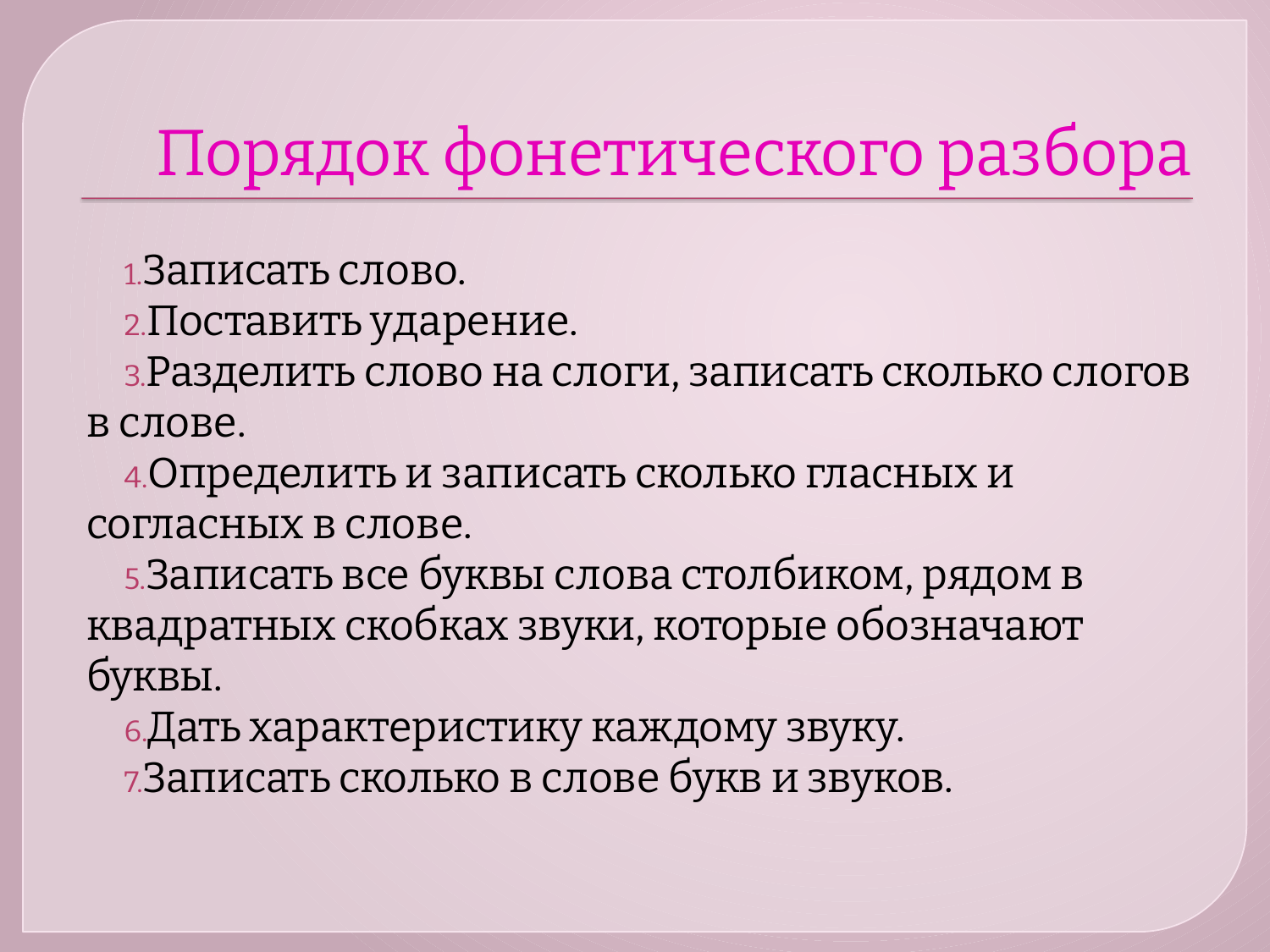

# Порядок фонетического разбора
Записать слово.
Поставить ударение.
Разделить слово на слоги, записать сколько слогов в слове.
Определить и записать сколько гласных и согласных в слове.
Записать все буквы слова столбиком, рядом в квадратных скобках звуки, которые обозначают буквы.
Дать характеристику каждому звуку.
Записать сколько в слове букв и звуков.